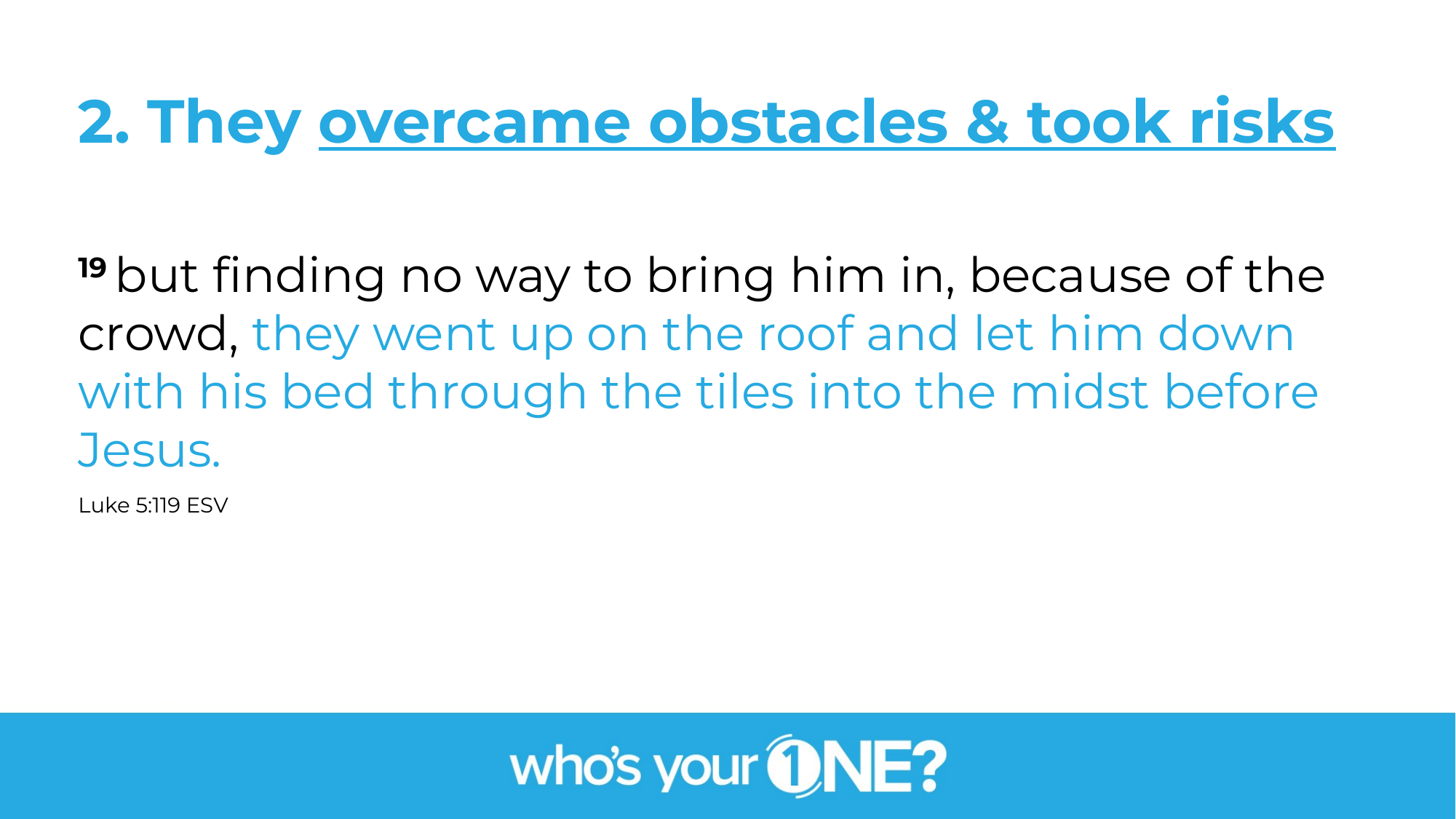

2. They overcame obstacles & took risks

19 but finding no way to bring him in, because of the crowd, they went up on the roof and let him down with his bed through the tiles into the midst before Jesus.
Luke 5:119 ESV